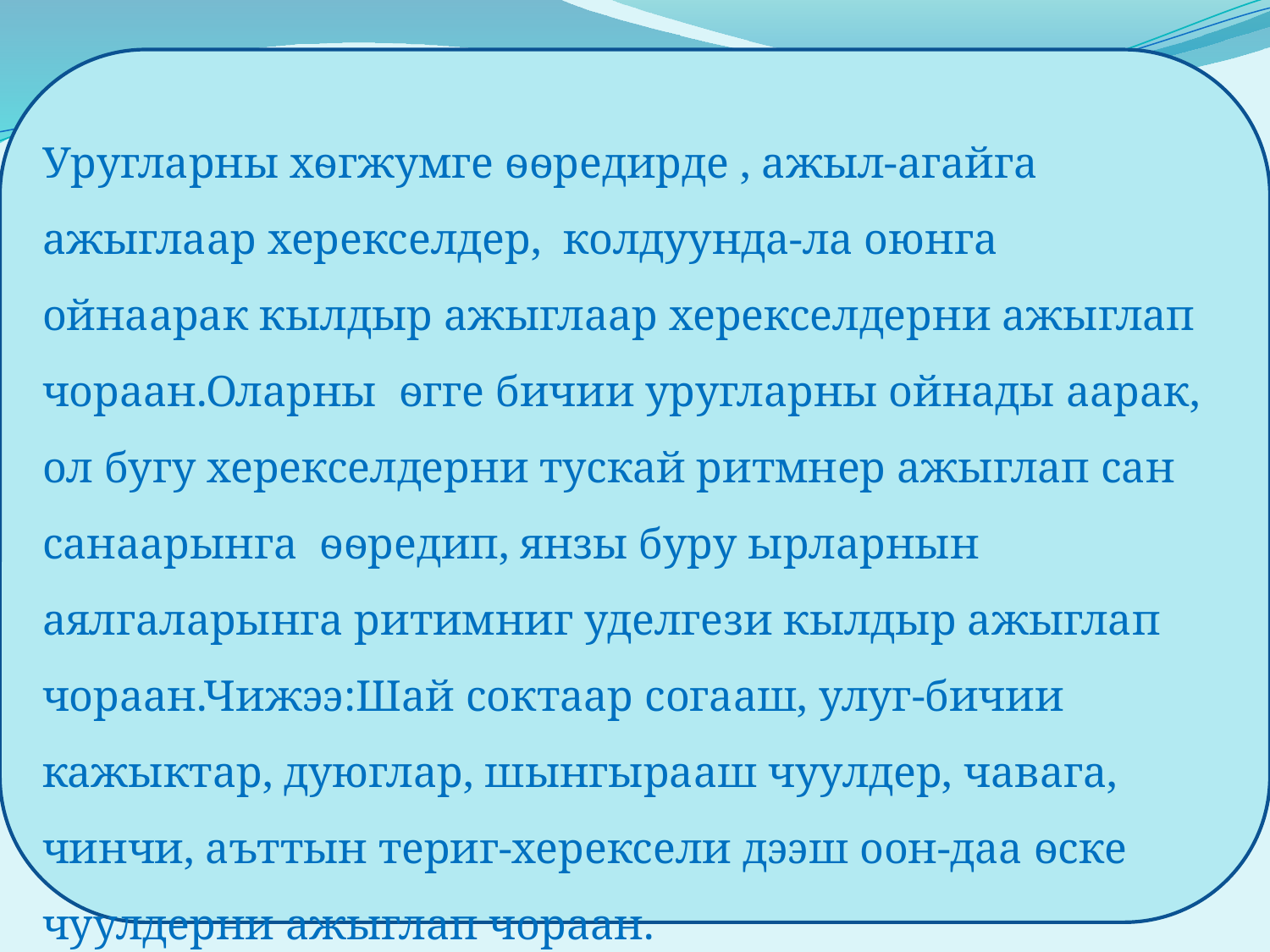

Уругларны хѳгжумге ѳѳредирде , ажыл-агайга ажыглаар херекселдер,  колдуунда-ла оюнга  ойнаарак кылдыр ажыглаар херекселдерни ажыглап чораан.Оларны  ѳгге бичии уругларны ойнады аарак, ол бугу херекселдерни тускай ритмнер ажыглап сан санаарынга  ѳѳредип, янзы буру ырларнын аялгаларынга ритимниг уделгези кылдыр ажыглап чораан.Чижээ:Шай соктаар согааш, улуг-бичии кажыктар, дуюглар, шынгырааш чуулдер, чавага, чинчи, аъттын териг-херексели дээш оон-даа ѳске чуулдерни ажыглап чораан.